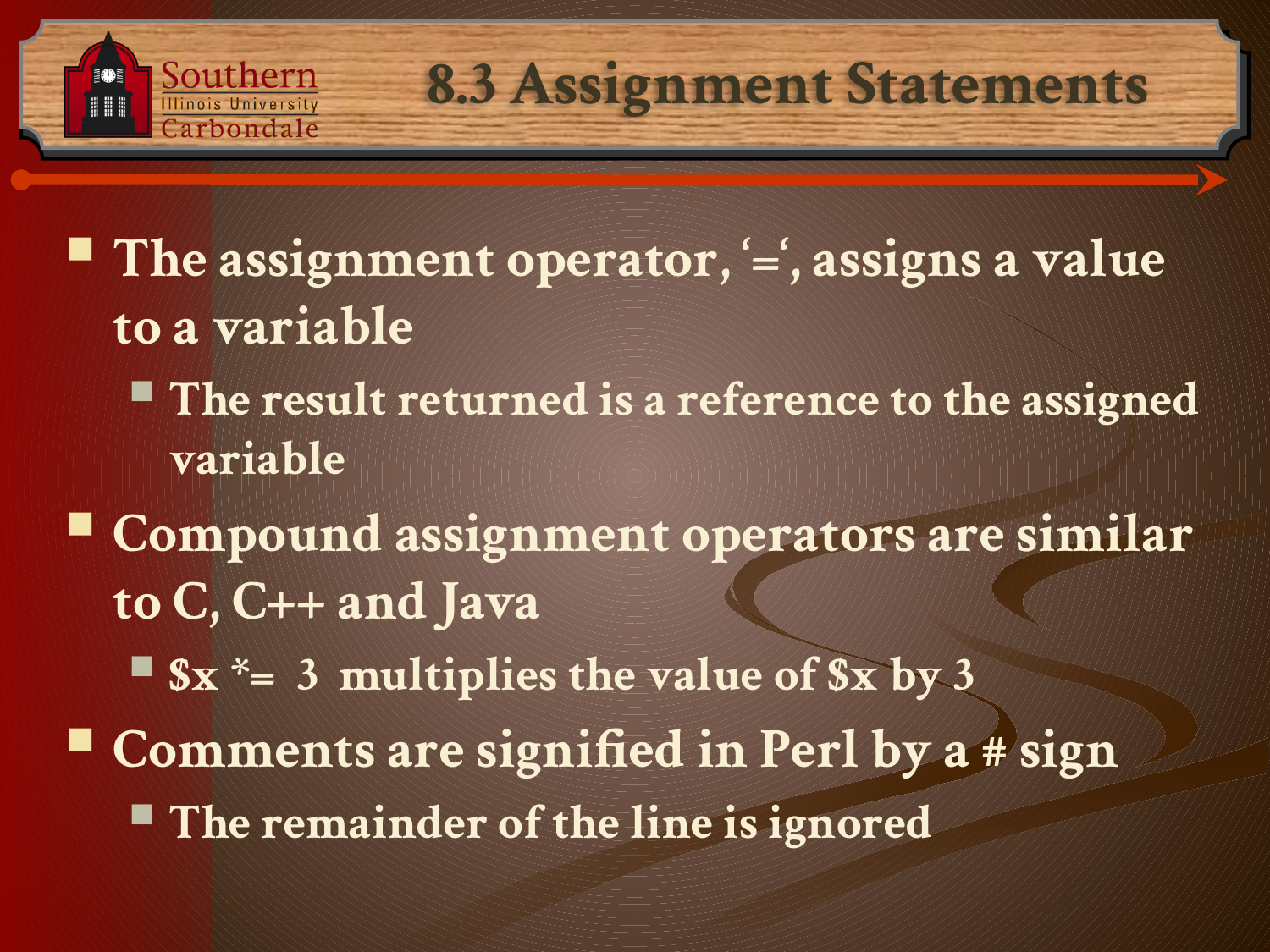

# 8.3 Assignment Statements
The assignment operator, ‘=‘, assigns a value to a variable
The result returned is a reference to the assigned variable
Compound assignment operators are similar to C, C++ and Java
$x *=  3  multiplies the value of $x by 3
Comments are signified in Perl by a # sign
The remainder of the line is ignored